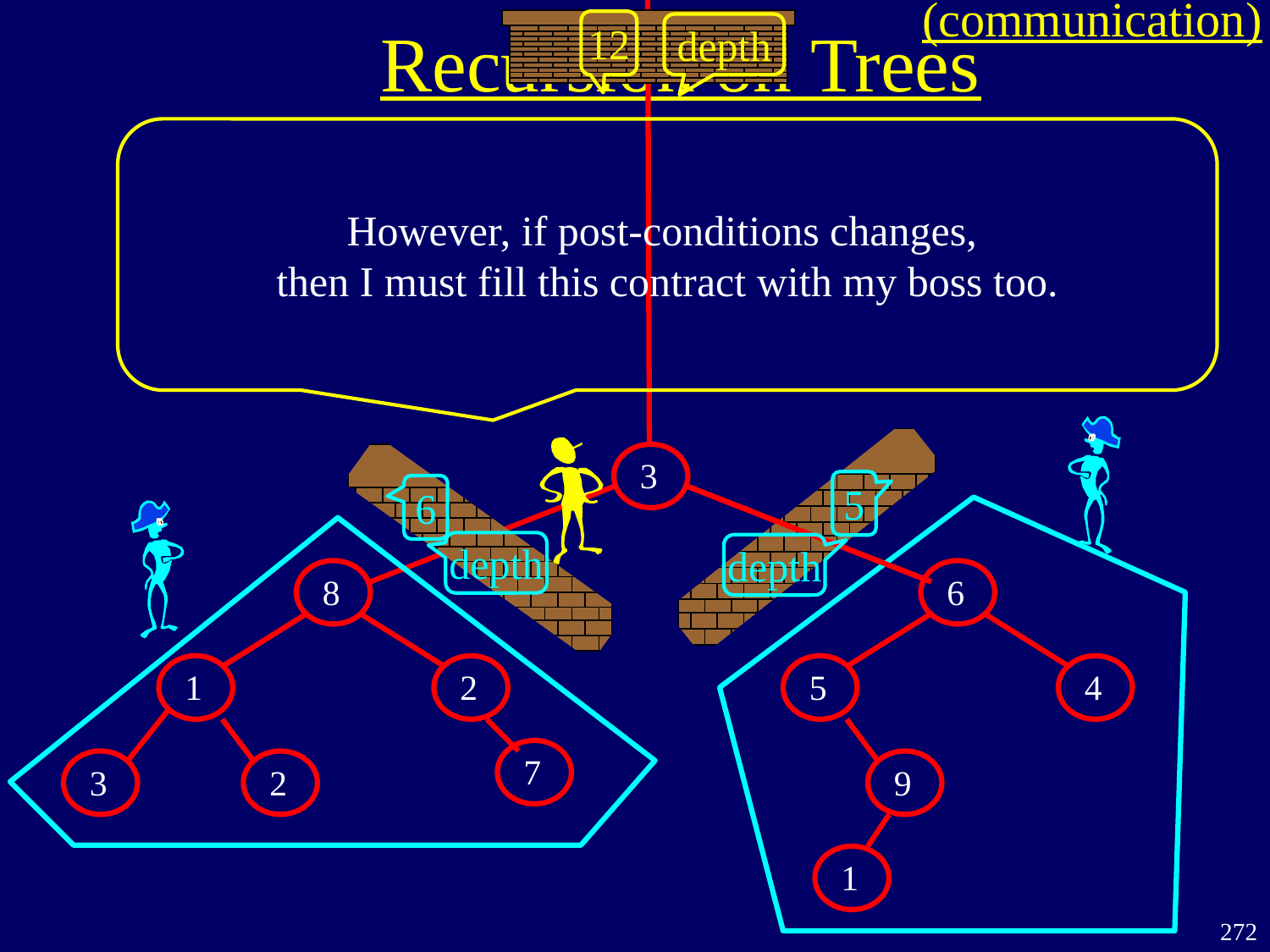

(communication)

Recursion on Trees
12
depth
However, if post-conditions changes,
then I must fill this contract with my boss too.

3
5
6

depth
depth

8

6

1

2

5

4

7

3

2

9

1